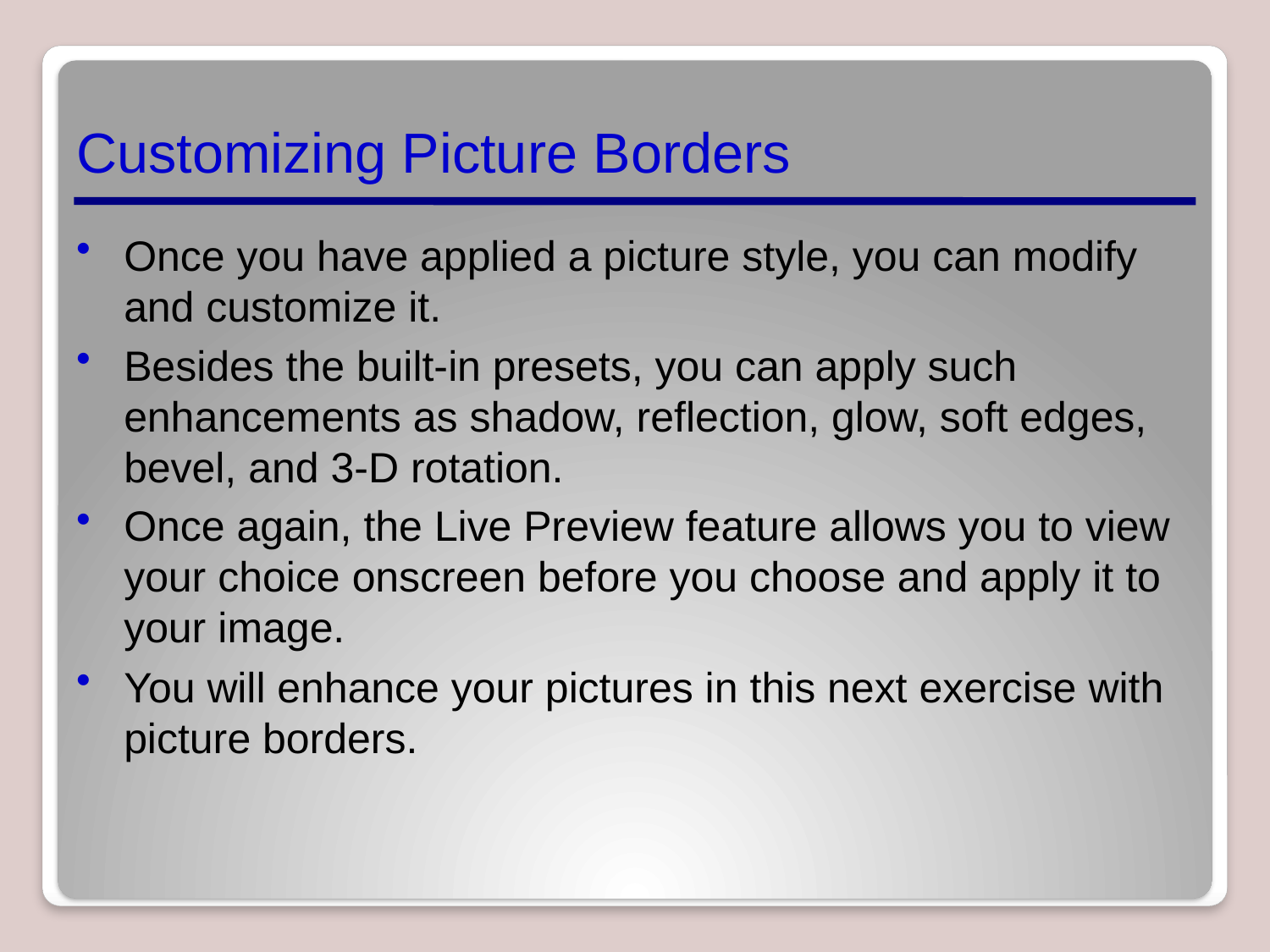

# Customizing Picture Borders
Once you have applied a picture style, you can modify and customize it.
Besides the built-in presets, you can apply such enhancements as shadow, reflection, glow, soft edges, bevel, and 3-D rotation.
Once again, the Live Preview feature allows you to view your choice onscreen before you choose and apply it to your image.
You will enhance your pictures in this next exercise with picture borders.